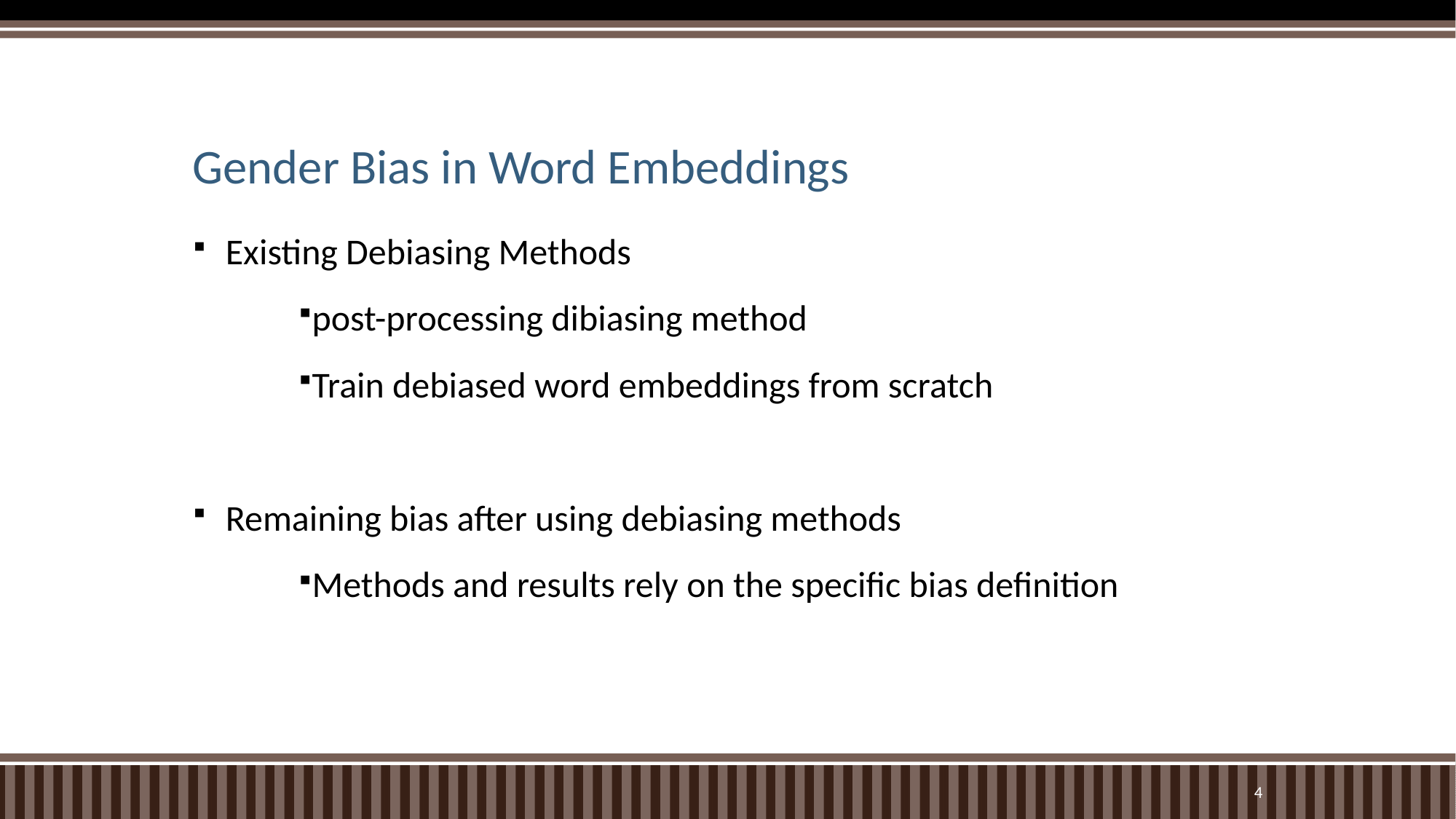

# Gender Bias in Word Embeddings
Existing Debiasing Methods
post-processing dibiasing method
Train debiased word embeddings from scratch

Remaining bias after using debiasing methods
Methods and results rely on the specific bias definition
4